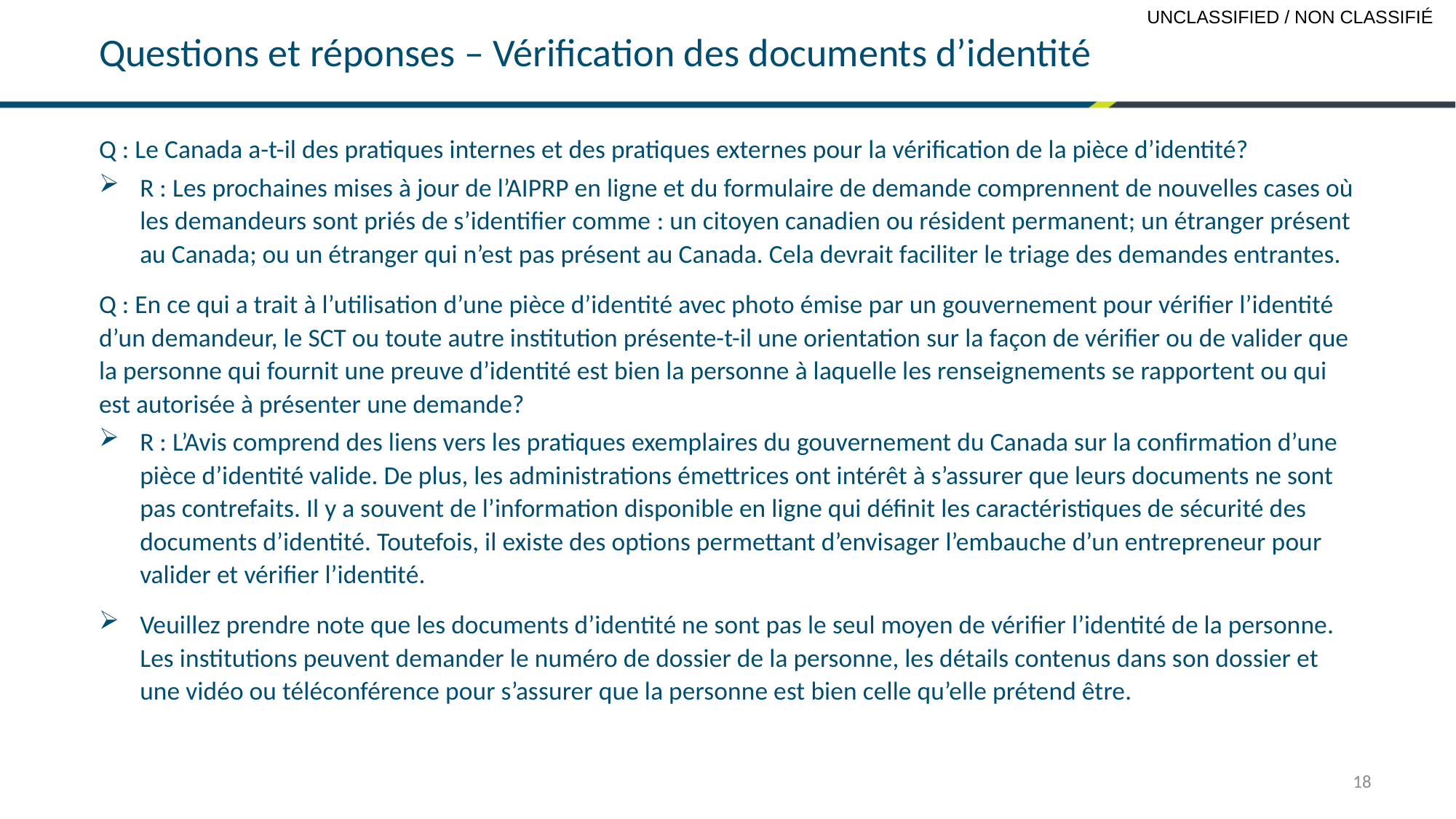

Questions et réponses – Vérification des documents d’identité
Q : Le Canada a-t-il des pratiques internes et des pratiques externes pour la vérification de la pièce d’identité?
R : Les prochaines mises à jour de l’AIPRP en ligne et du formulaire de demande comprennent de nouvelles cases où les demandeurs sont priés de s’identifier comme : un citoyen canadien ou résident permanent; un étranger présent au Canada; ou un étranger qui n’est pas présent au Canada. Cela devrait faciliter le triage des demandes entrantes.
Q : En ce qui a trait à l’utilisation d’une pièce d’identité avec photo émise par un gouvernement pour vérifier l’identité d’un demandeur, le SCT ou toute autre institution présente-t-il une orientation sur la façon de vérifier ou de valider que la personne qui fournit une preuve d’identité est bien la personne à laquelle les renseignements se rapportent ou qui est autorisée à présenter une demande?
R : L’Avis comprend des liens vers les pratiques exemplaires du gouvernement du Canada sur la confirmation d’une pièce d’identité valide. De plus, les administrations émettrices ont intérêt à s’assurer que leurs documents ne sont pas contrefaits. Il y a souvent de l’information disponible en ligne qui définit les caractéristiques de sécurité des documents d’identité. Toutefois, il existe des options permettant d’envisager l’embauche d’un entrepreneur pour valider et vérifier l’identité.
Veuillez prendre note que les documents d’identité ne sont pas le seul moyen de vérifier l’identité de la personne. Les institutions peuvent demander le numéro de dossier de la personne, les détails contenus dans son dossier et une vidéo ou téléconférence pour s’assurer que la personne est bien celle qu’elle prétend être.

18